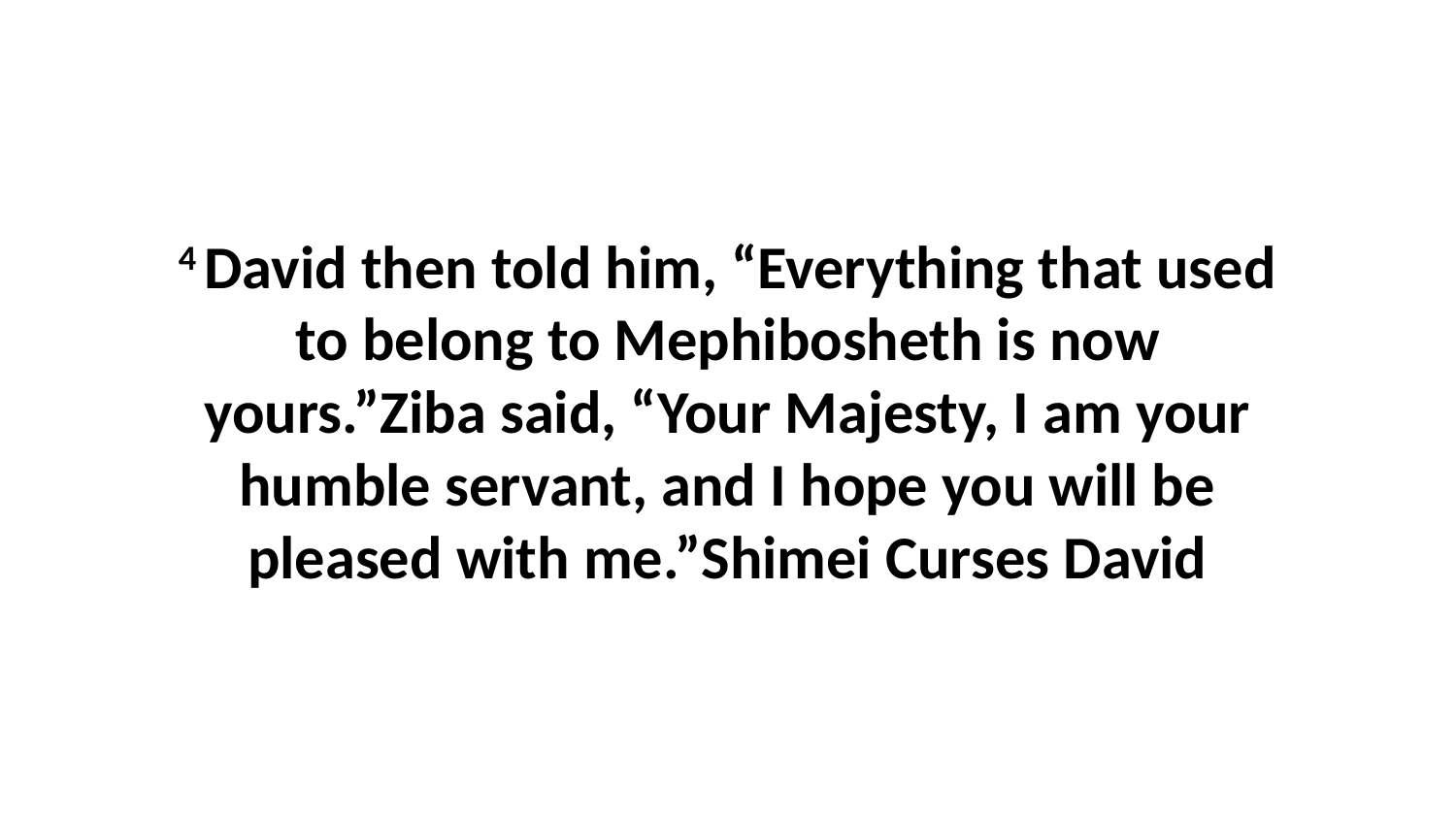

4 David then told him, “Everything that used to belong to Mephibosheth is now yours.”Ziba said, “Your Majesty, I am your humble servant, and I hope you will be pleased with me.”Shimei Curses David